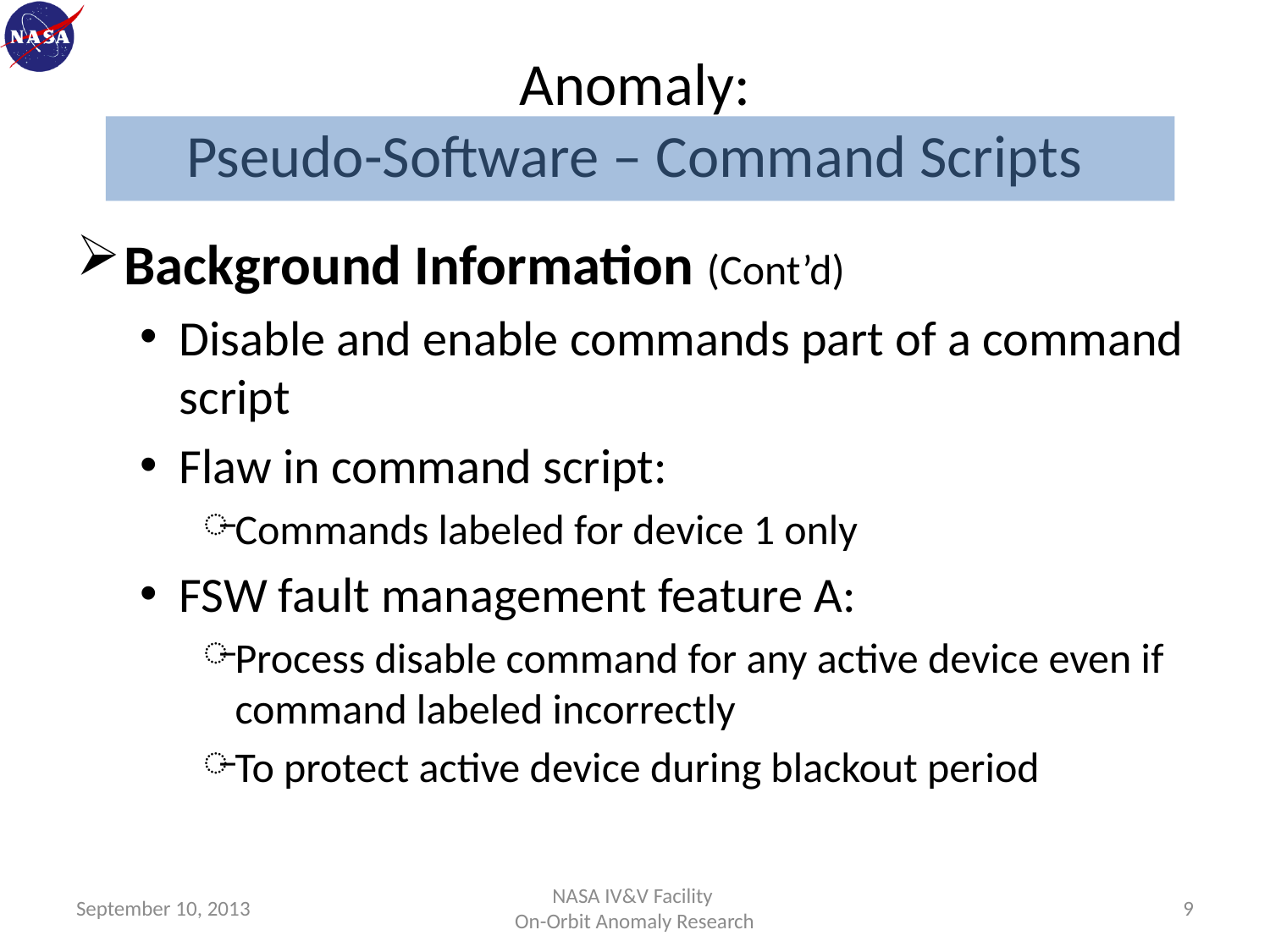

# Anomaly: Pseudo-Software – Command Scripts

Background Information (Cont’d)
Disable and enable commands part of a command script
Flaw in command script:
Commands labeled for device 1 only
FSW fault management feature A:
Process disable command for any active device even if command labeled incorrectly
To protect active device during blackout period

September 10, 2013
NASA IV&V Facility
On-Orbit Anomaly Research
9